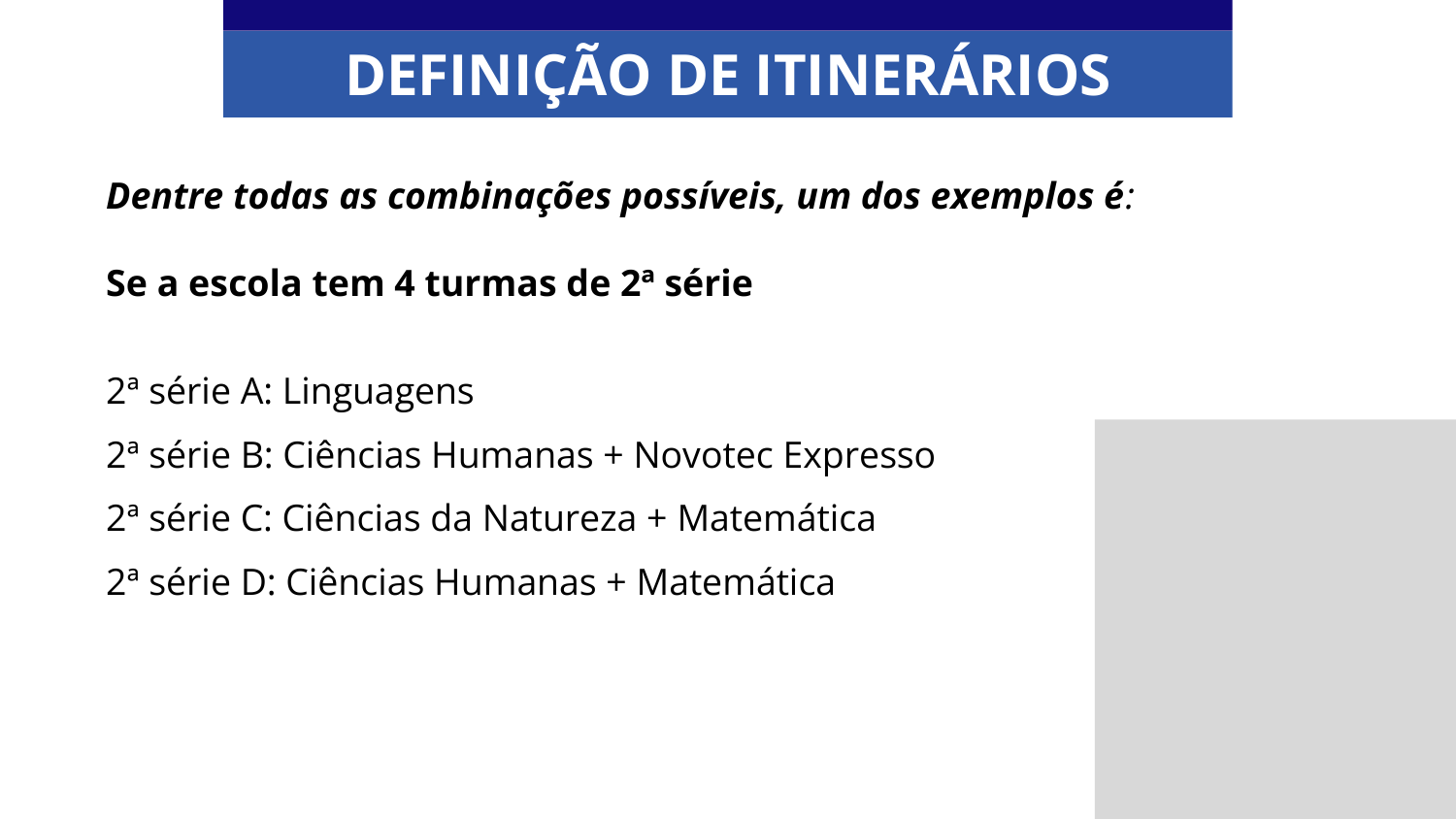

DEFINIÇÃO DE ITINERÁRIOS
Dentre todas as combinações possíveis, um dos exemplos é:
Se a escola tem 4 turmas de 2ª série
2ª série A: Linguagens
2ª série B: Ciências Humanas + Novotec Expresso
2ª série C: Ciências da Natureza + Matemática
2ª série D: Ciências Humanas + Matemática